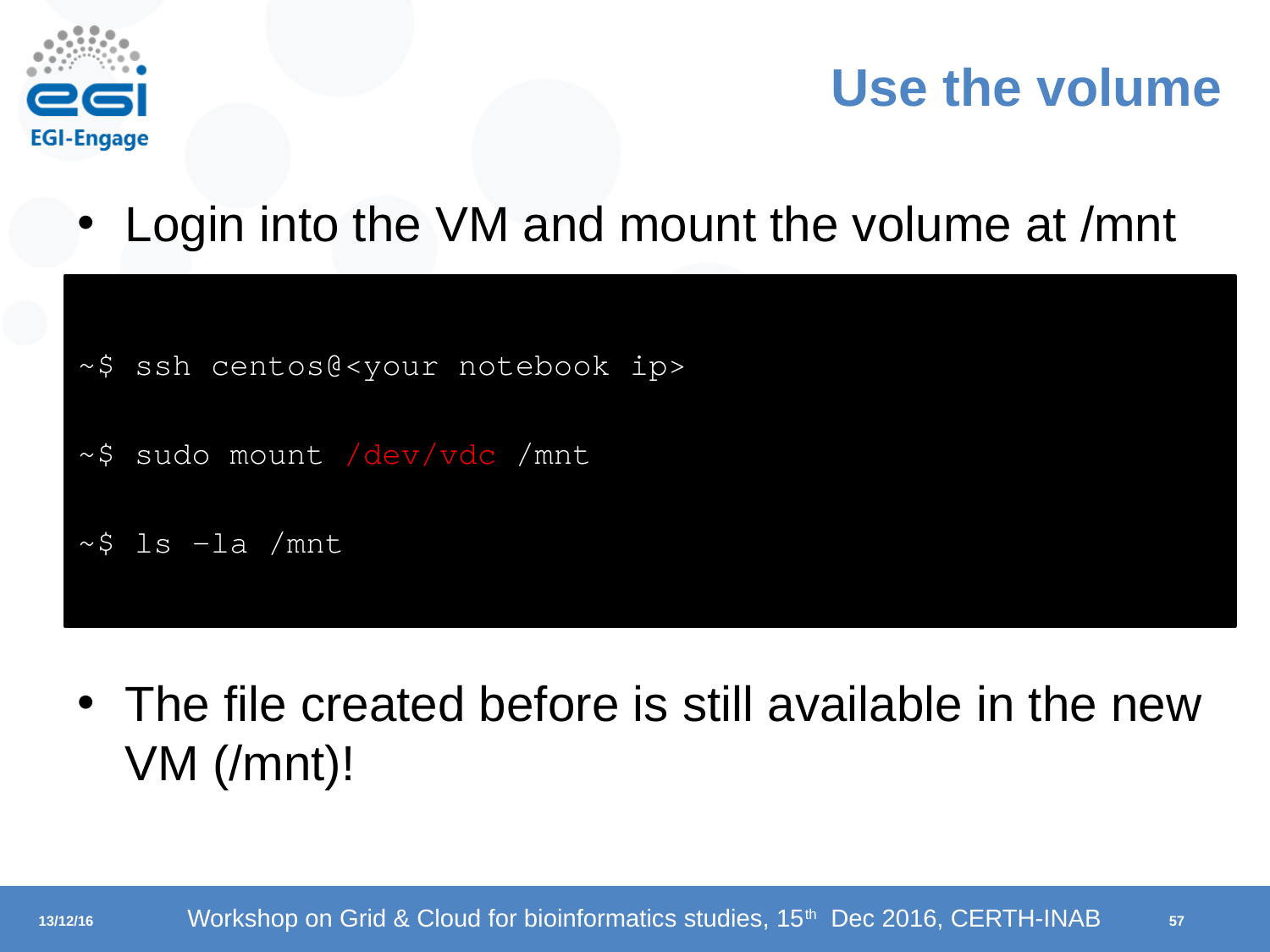

# Use the volume
Login into the VM and mount the volume at /mnt

~$ ssh centos@<your notebook ip>

~$ sudo mount /dev/vdc /mnt

~$ ls –la /mnt

The file created before is still available in the new VM (/mnt)!
Workshop on Grid & Cloud for bioinformatics studies, 15th  Dec 2016, CERTH-INAB